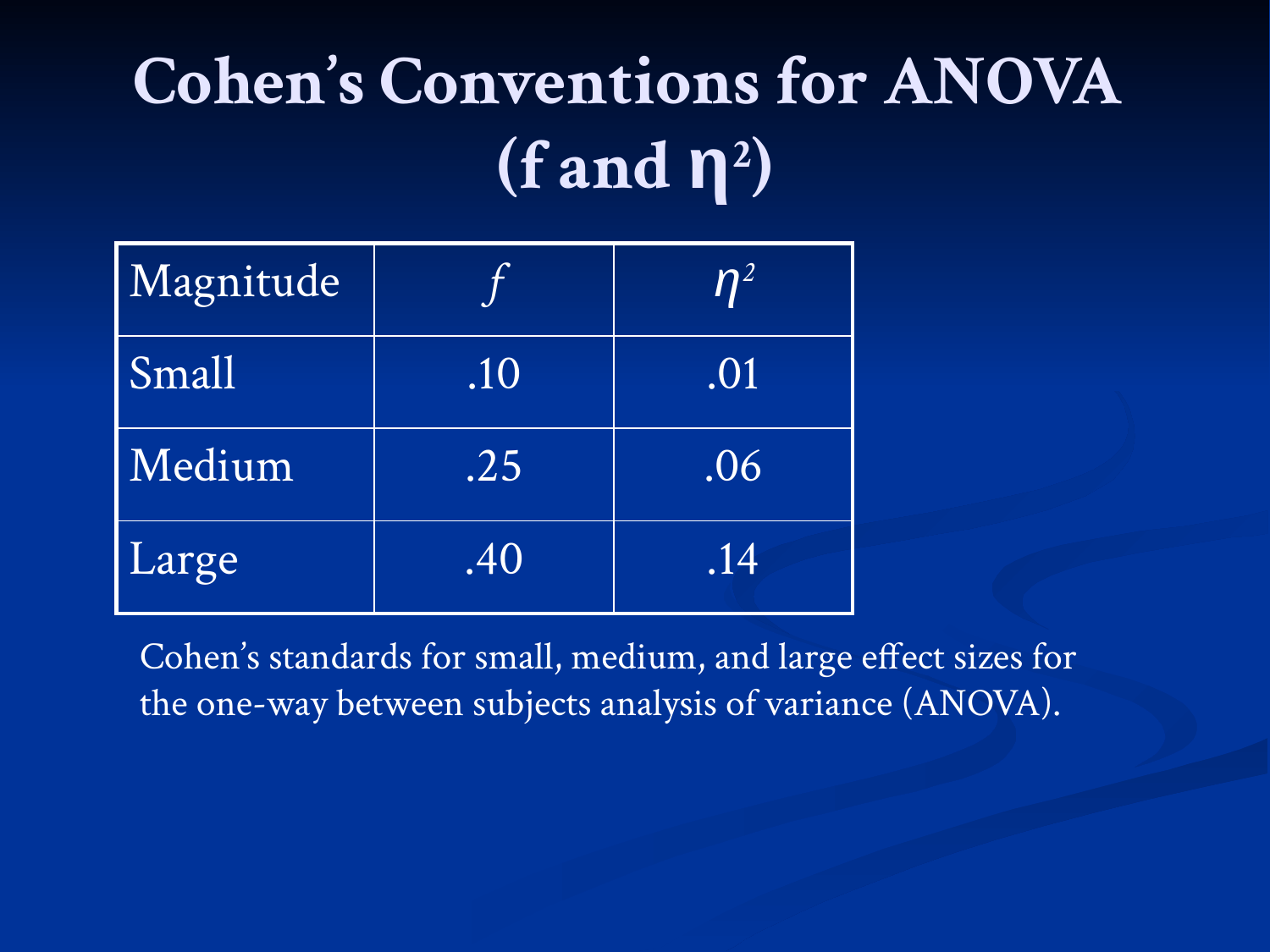

# Cohen’s Conventions for ANOVA (f and η2)

| Magnitude | f | η2 |
| --- | --- | --- |
| Small | .10 | .01 |
| Medium | .25 | .06 |
| Large | .40 | .14 |
Cohen’s standards for small, medium, and large effect sizes for the one-way between subjects analysis of variance (ANOVA).